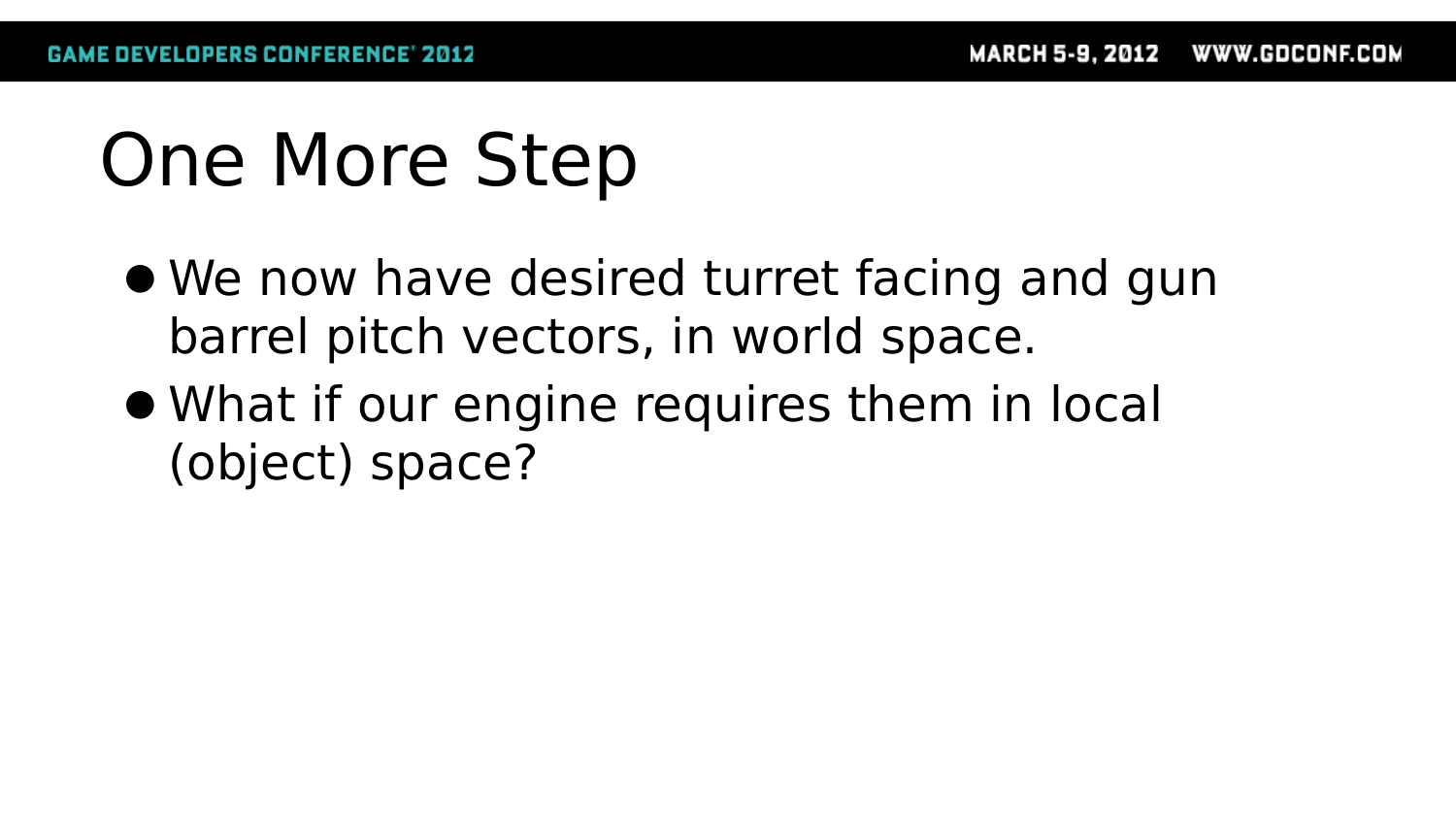

# One More Step
We now have desired turret facing and gun barrel pitch vectors, in world space.
What if our engine requires them in local (object) space?